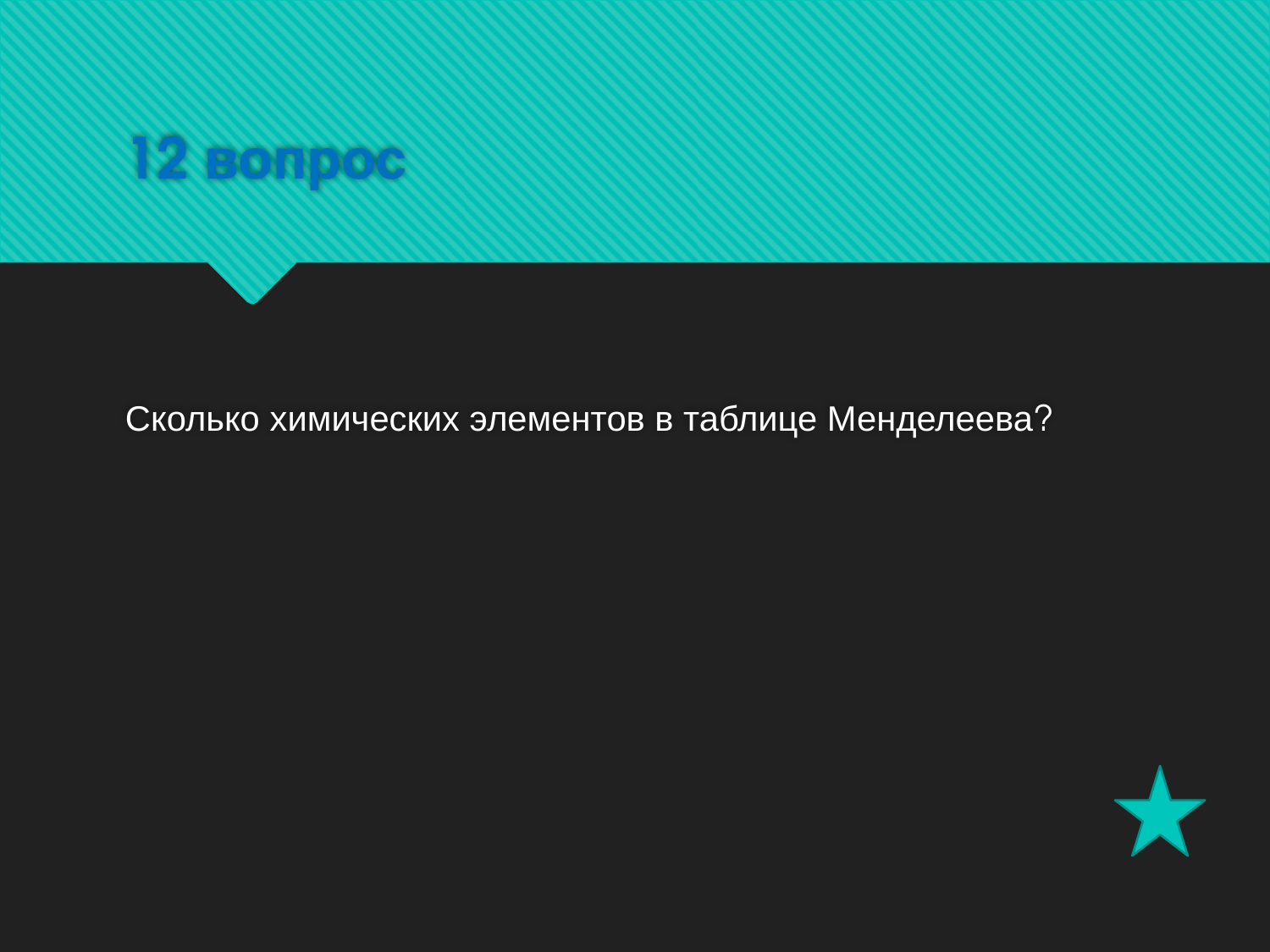

# 12 вопрос
Сколько химических элементов в таблице Менделеева?